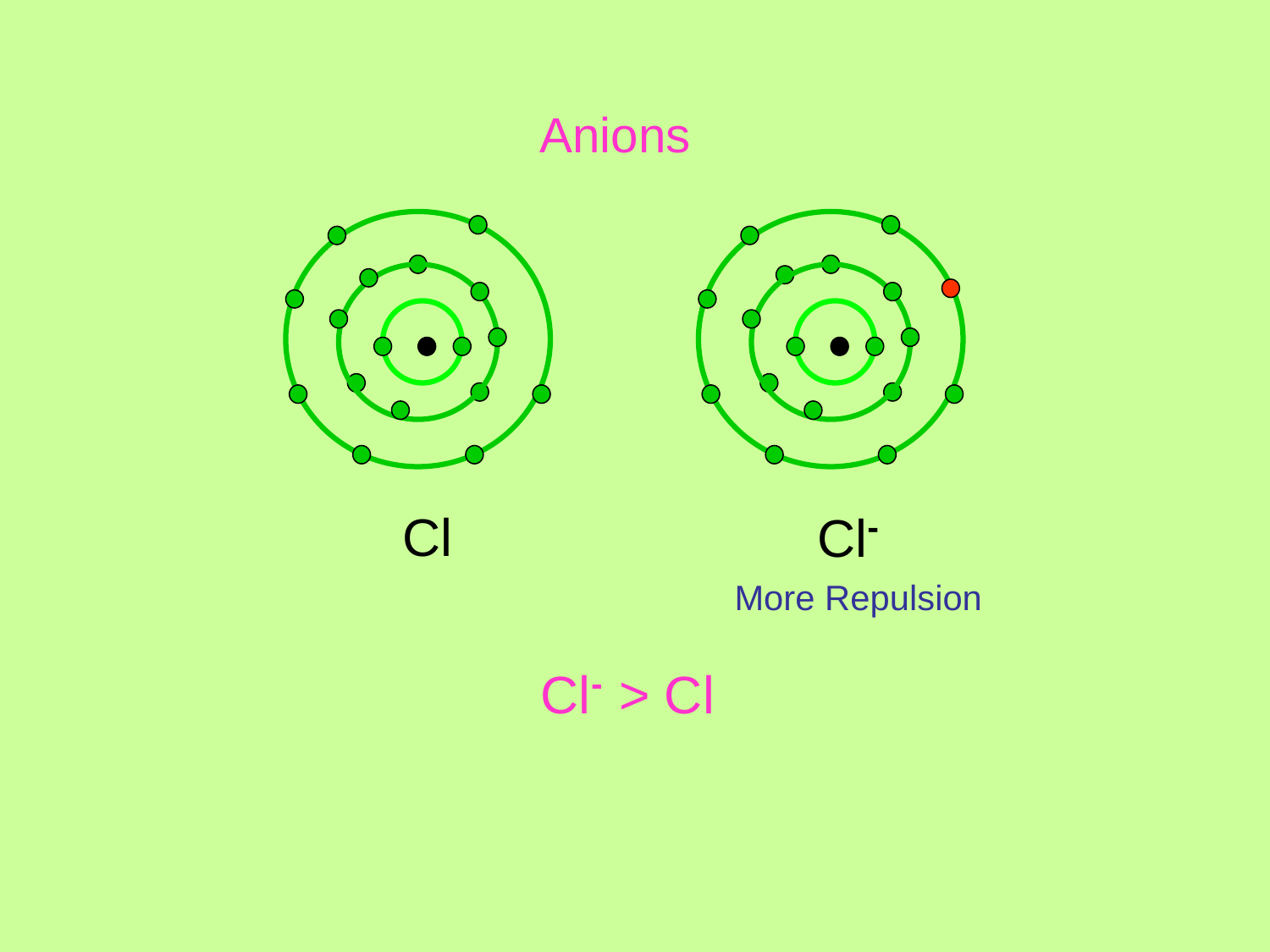

Anions

Cl

Cl-
More Repulsion
Cl- > Cl